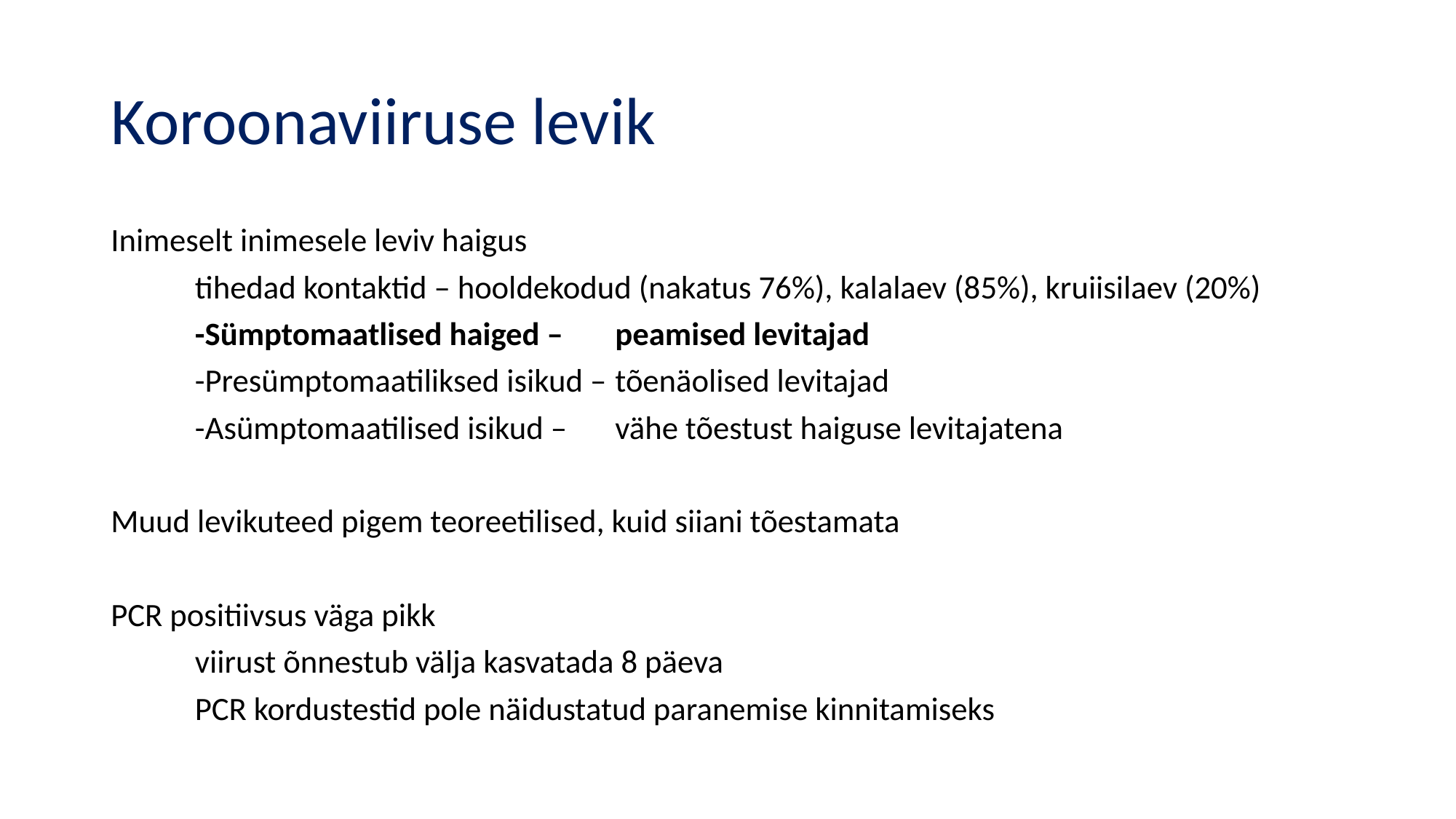

# Koroonaviiruse levik
Inimeselt inimesele leviv haigus
	tihedad kontaktid – hooldekodud (nakatus 76%), kalalaev (85%), kruiisilaev (20%)
	-Sümptomaatlised haiged – 	peamised levitajad
	-Presümptomaatiliksed isikud – 	tõenäolised levitajad
	-Asümptomaatilised isikud – 	vähe tõestust haiguse levitajatena

Muud levikuteed pigem teoreetilised, kuid siiani tõestamata

PCR positiivsus väga pikk
	viirust õnnestub välja kasvatada 8 päeva
	PCR kordustestid pole näidustatud paranemise kinnitamiseks